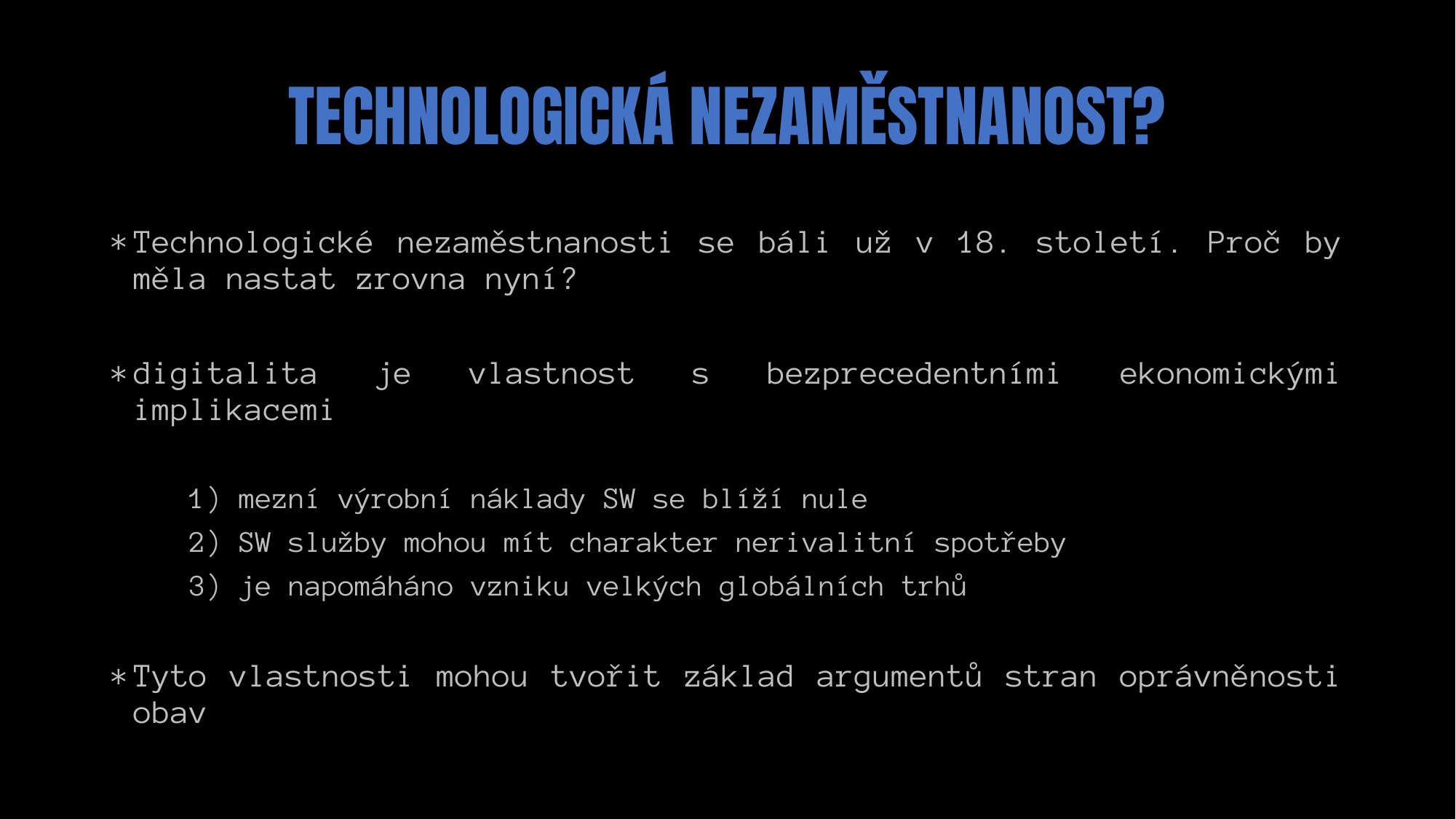

# TECHNOLOGICKÁ NEZAMĚSTNANOST?
Technologické nezaměstnanosti se báli už v 18. století. Proč by měla nastat zrovna nyní?

digitalita je vlastnost s bezprecedentními ekonomickými implikacemi

	1) mezní výrobní náklady SW se blíží nule
	2) SW služby mohou mít charakter nerivalitní spotřeby
	3) je napomáháno vzniku velkých globálních trhů

Tyto vlastnosti mohou tvořit základ argumentů stran oprávněnosti obav